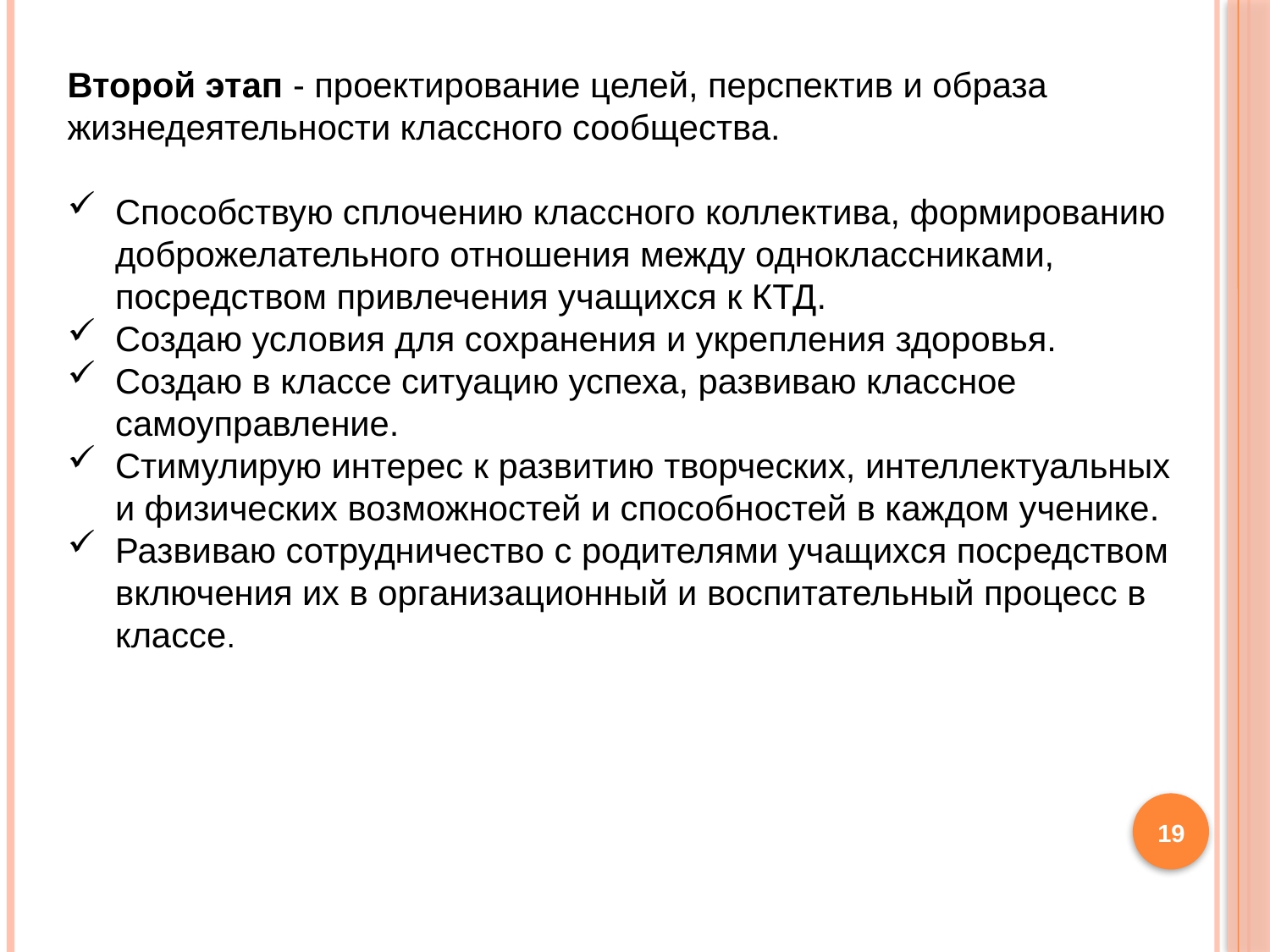

Второй этап - проектирование целей, перспектив и образа жизнедеятельности классного сообщества.

Способствую сплочению классного коллектива, формированию доброжелательного отношения между одноклассниками, посредством привлечения учащихся к КТД.
Создаю условия для сохранения и укрепления здоровья.
Создаю в классе ситуацию успеха, развиваю классное самоуправление.
Стимулирую интерес к развитию творческих, интеллектуальных и физических возможностей и способностей в каждом ученике.
Развиваю сотрудничество с родителями учащихся посредством включения их в организационный и воспитательный процесс в классе.

19